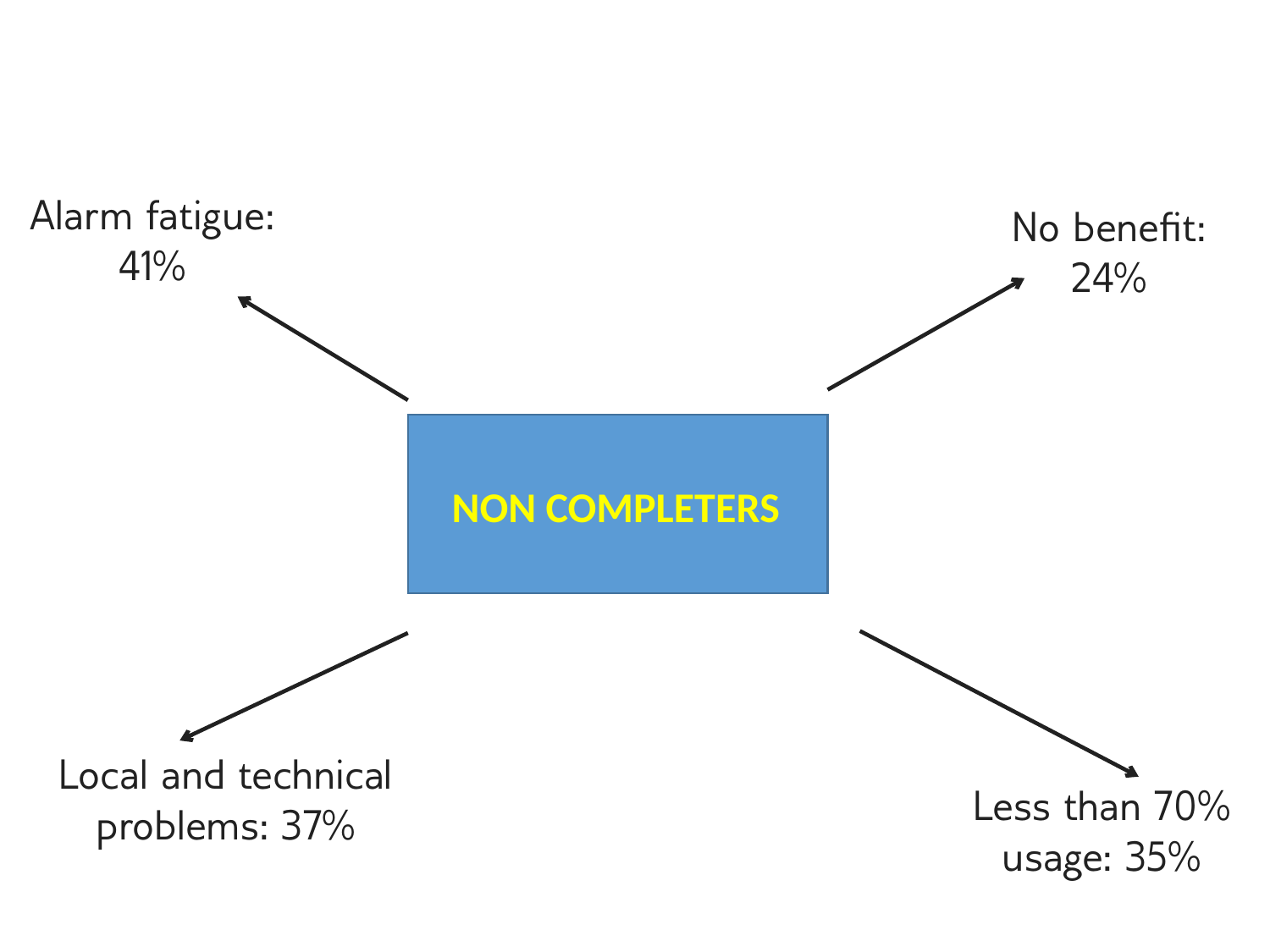

Alarm fatigue: 41%
No benefit: 24%

NON COMPLETERS
Less than 70% usage: 35%
Local and technical problems: 37%